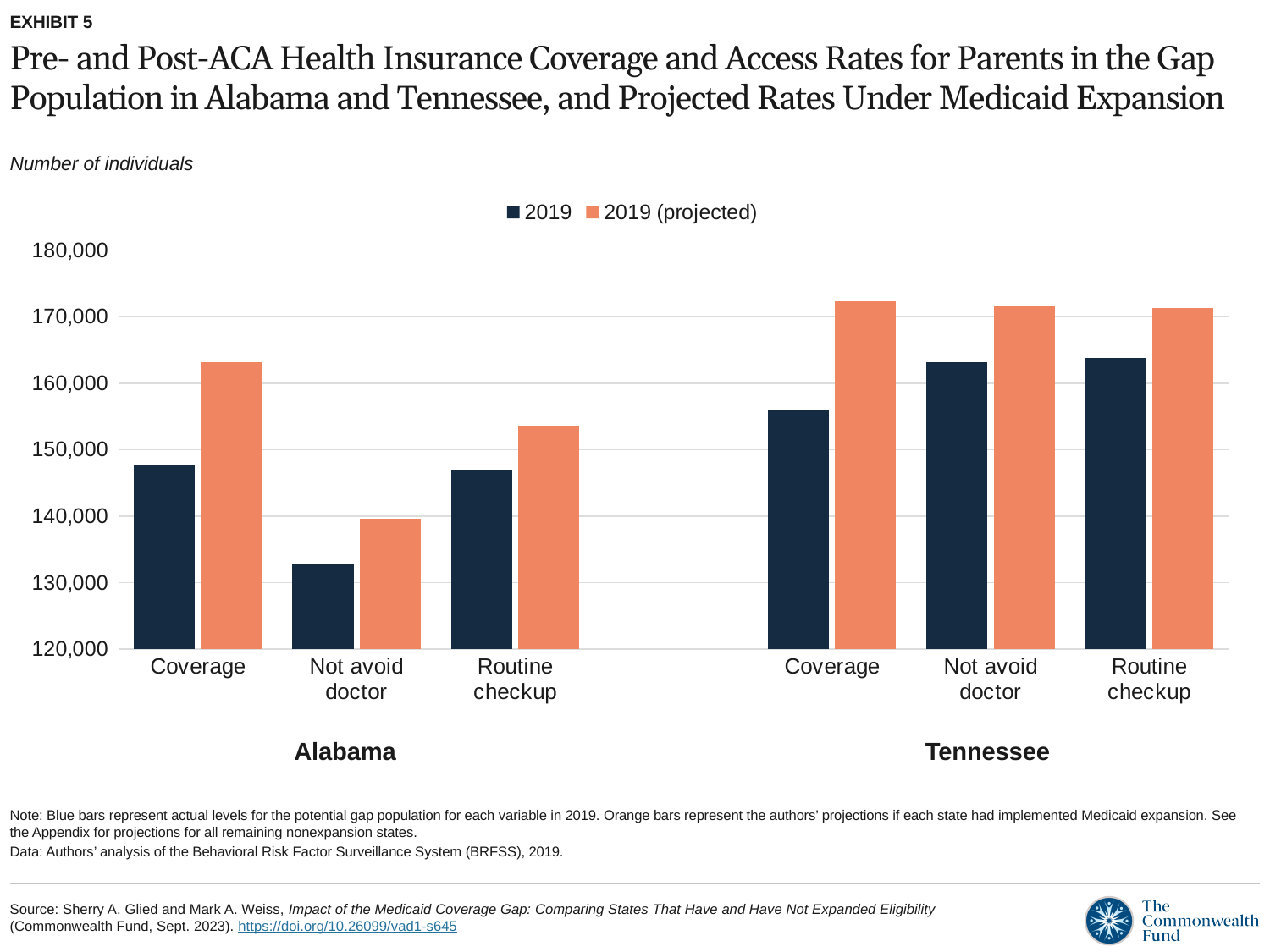

EXHIBIT 5
# Pre- and Post-ACA Health Insurance Coverage and Access Rates for Parents in the Gap Population in Alabama and Tennessee, and Projected Rates Under Medicaid Expansion
Number of individuals

### Chart

| Category | 2019 | 2019 (projected) |
|---|---|---|
| Coverage | 147709.0 | 163218.0 |
| Not avoid doctor | 132766.0 | 139617.0 |
| Routine checkup | 146810.0 | 153563.0 |
|  | None | None |
| Coverage | 155935.0 | 172308.0 |
| Not avoid doctor | 163169.0 | 171589.0 |
| Routine checkup | 163825.0 | 171361.0 |
Alabama
Tennessee
Note: Blue bars represent actual levels for the potential gap population for each variable in 2019. Orange bars represent the authors’ projections if each state had implemented Medicaid expansion. See the Appendix for projections for all remaining nonexpansion states.
Data: Authors’ analysis of the Behavioral Risk Factor Surveillance System (BRFSS), 2019.